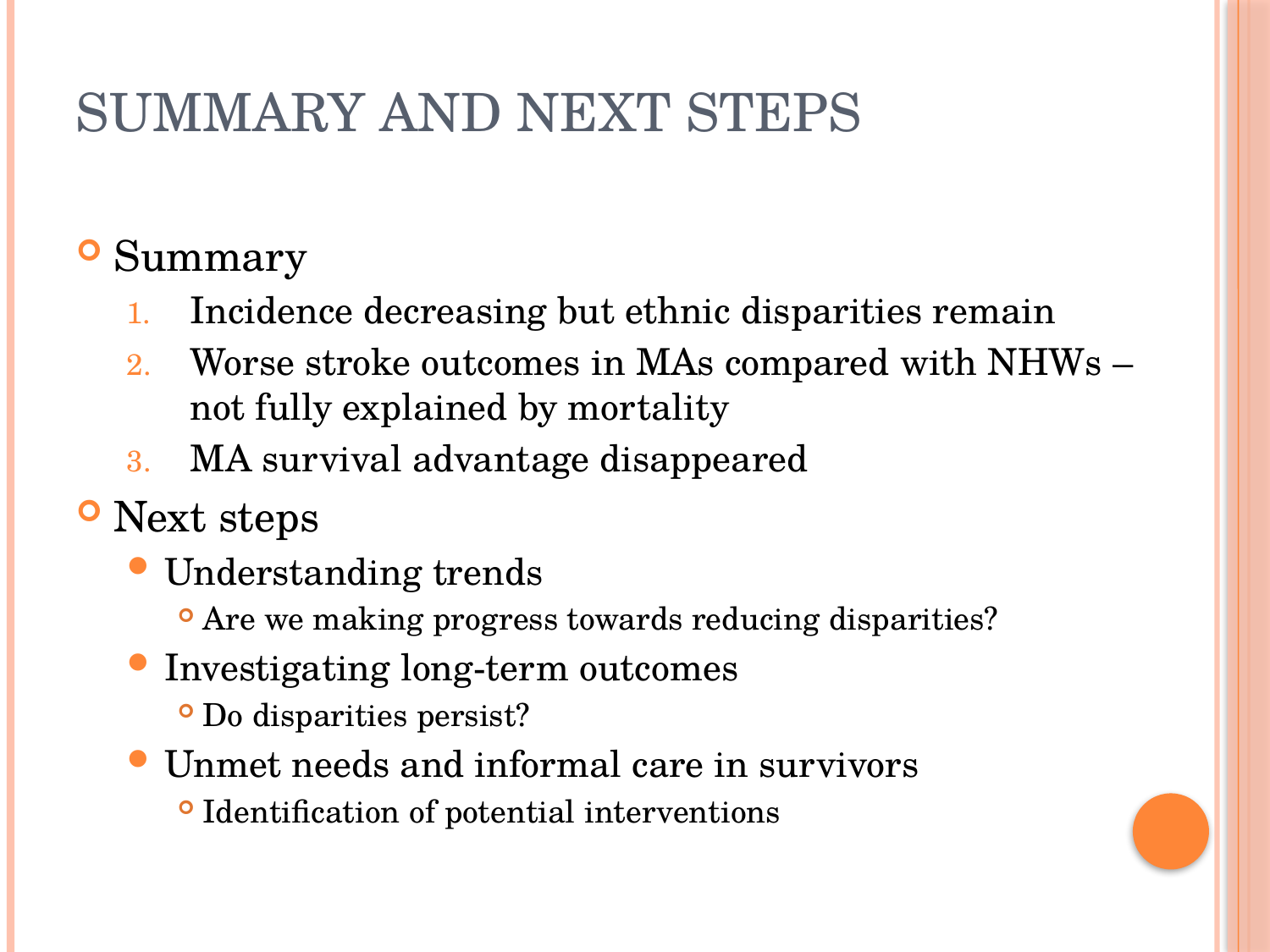

# Summary and Next Steps
Summary
Incidence decreasing but ethnic disparities remain
Worse stroke outcomes in MAs compared with NHWs – not fully explained by mortality
MA survival advantage disappeared
Next steps
Understanding trends
Are we making progress towards reducing disparities?
Investigating long-term outcomes
Do disparities persist?
Unmet needs and informal care in survivors
Identification of potential interventions